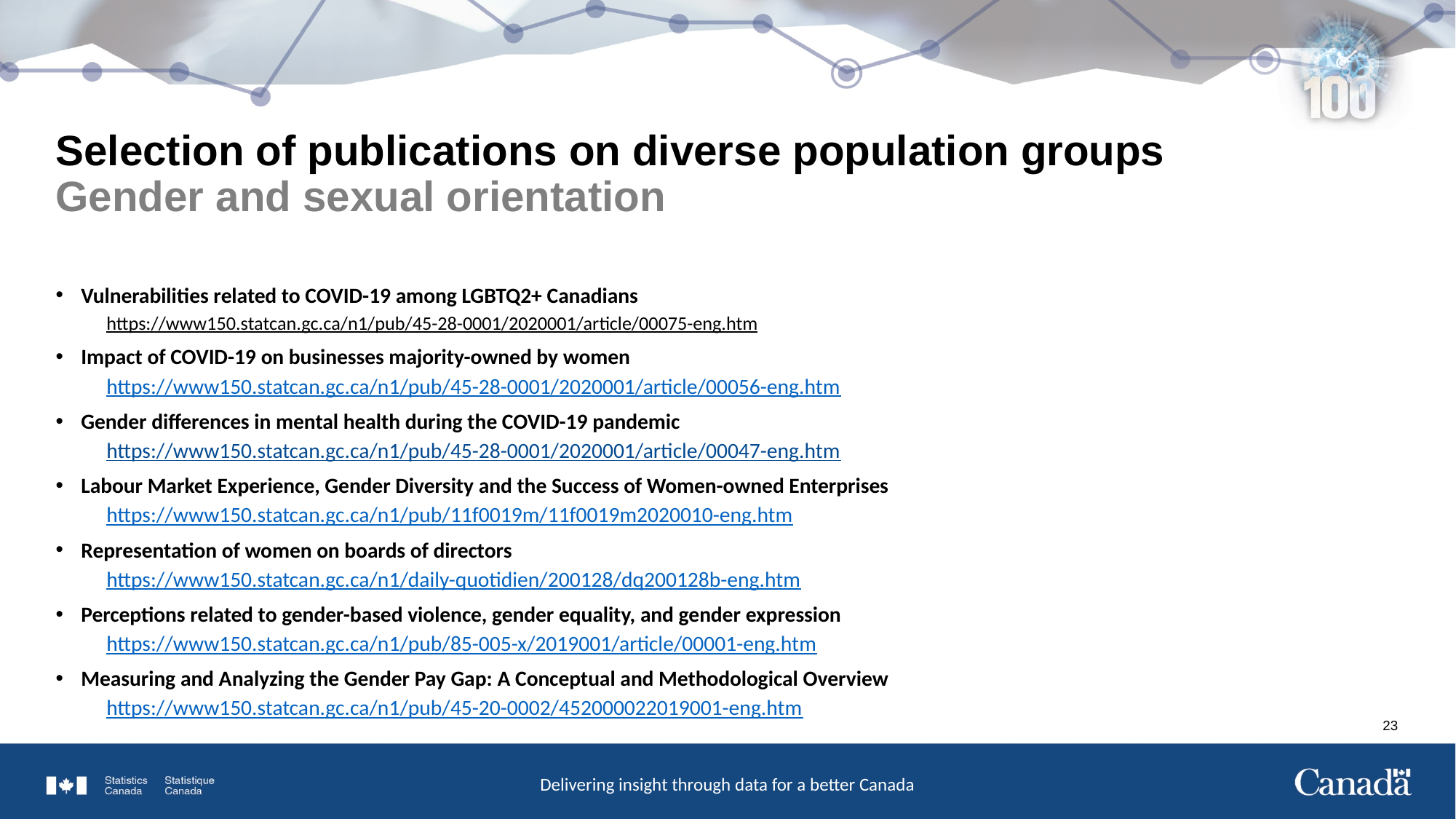

# Selection of publications on diverse population groups Gender and sexual orientation

Vulnerabilities related to COVID-19 among LGBTQ2+ Canadians
https://www150.statcan.gc.ca/n1/pub/45-28-0001/2020001/article/00075-eng.htm
Impact of COVID-19 on businesses majority-owned by women
https://www150.statcan.gc.ca/n1/pub/45-28-0001/2020001/article/00056-eng.htm
Gender differences in mental health during the COVID-19 pandemic
https://www150.statcan.gc.ca/n1/pub/45-28-0001/2020001/article/00047-eng.htm
Labour Market Experience, Gender Diversity and the Success of Women-owned Enterprises
https://www150.statcan.gc.ca/n1/pub/11f0019m/11f0019m2020010-eng.htm
Representation of women on boards of directors
https://www150.statcan.gc.ca/n1/daily-quotidien/200128/dq200128b-eng.htm
Perceptions related to gender-based violence, gender equality, and gender expression
https://www150.statcan.gc.ca/n1/pub/85-005-x/2019001/article/00001-eng.htm
Measuring and Analyzing the Gender Pay Gap: A Conceptual and Methodological Overview
https://www150.statcan.gc.ca/n1/pub/45-20-0002/452000022019001-eng.htm

23